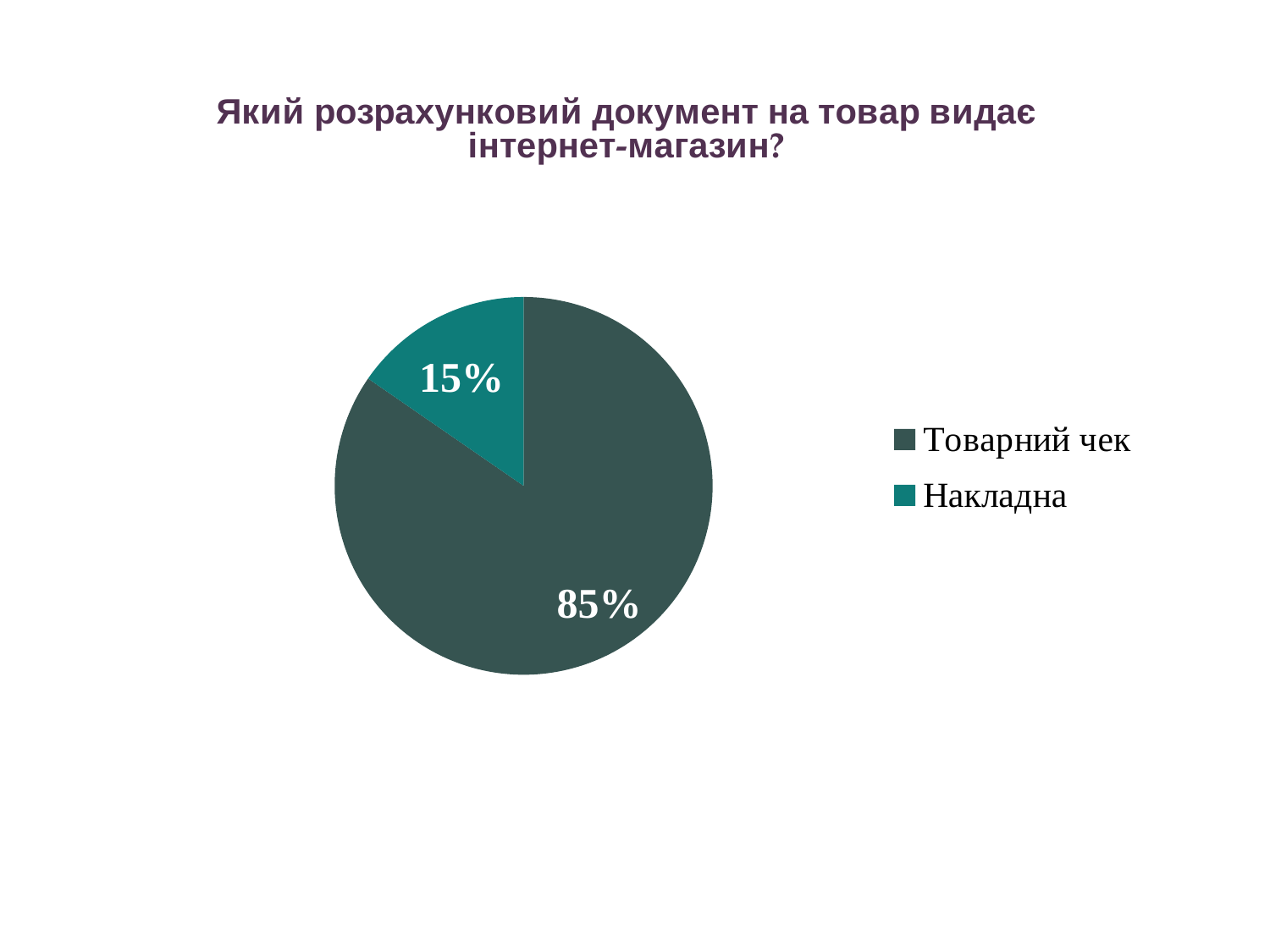

### Chart: Який розрахунковий документ на товар видає інтернет-магазин?

| Category | Який розрахунковий документ на товар видає інтернет-магазин? |
|---|---|
| Товарний чек | 11.0 |
| Накладна | 2.0 |